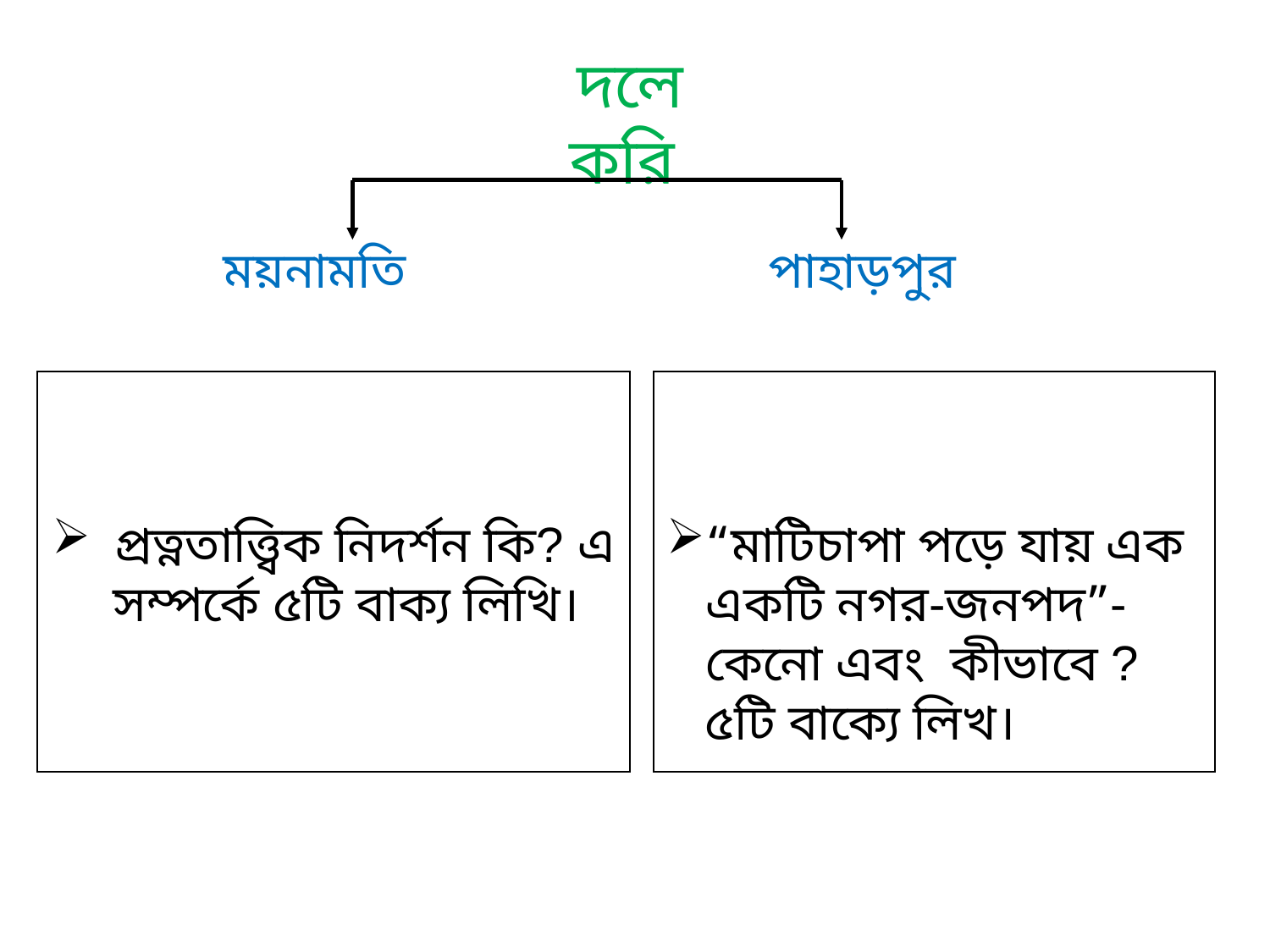

দলে করি
ময়নামতি
পাহাড়পুর

“মাটিচাপা পড়ে যায় এক একটি নগর-জনপদ”-কেনো এবং  কীভাবে ?
   ৫টি বাক্যে লিখ।
প্রত্নতাত্ত্বিক নিদর্শন কি? এ সম্পর্কে ৫টি বাক্য লিখি।